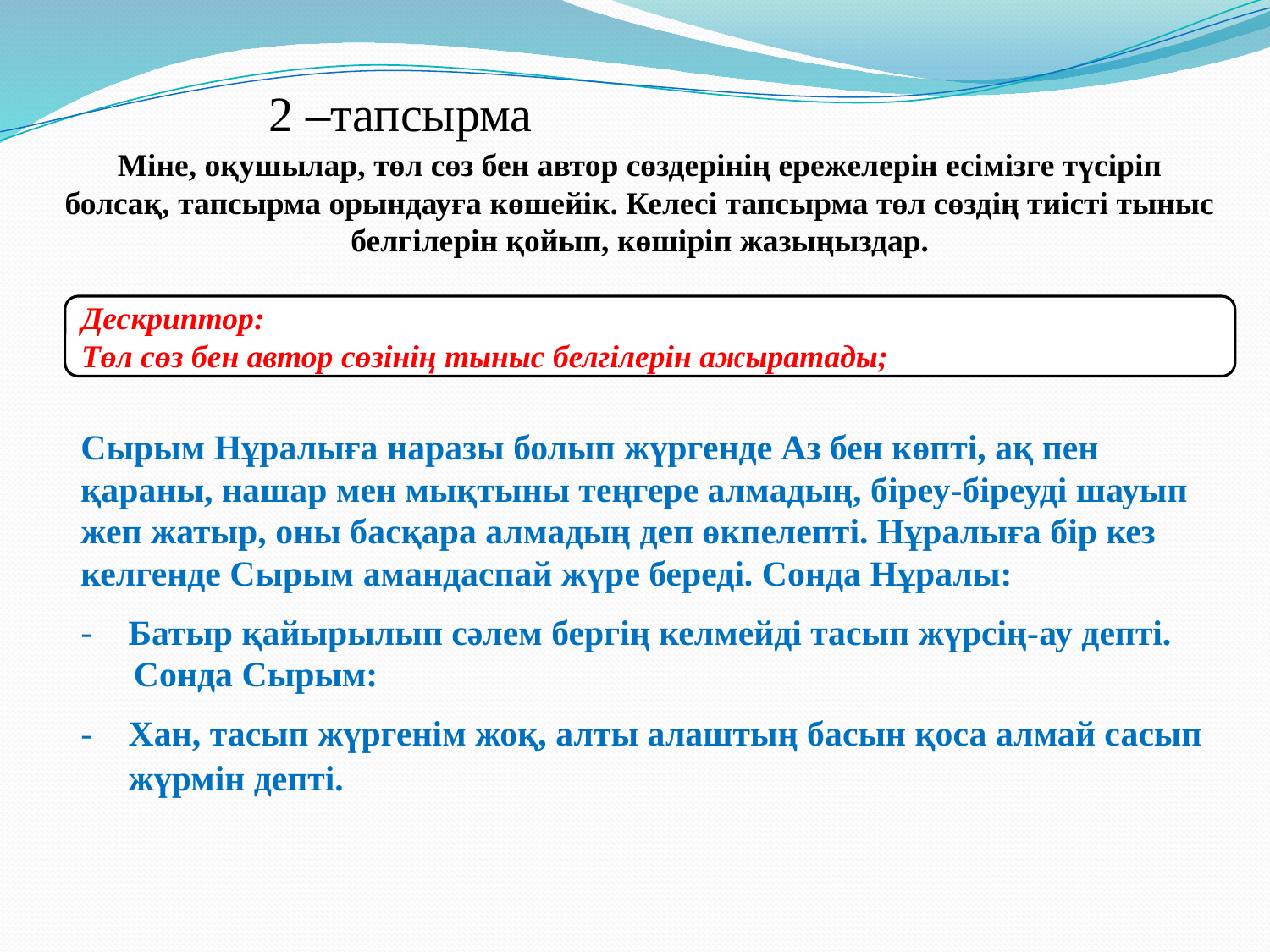

2 –тапсырма
| Міне, оқушылар, төл сөз бен автор сөздерінің ережелерін есімізге түсіріп болсақ, тапсырма орындауға көшейік. Келесі тапсырма төл сөздің тиісті тыныс белгілерін қойып, көшіріп жазыңыздар. |
| --- |
#
Дескриптор:
Төл сөз бен автор сөзінің тыныс белгілерін ажыратады;
| Сырым Нұралыға наразы болып жүргенде Аз бен көпті, ақ пен қараны, нашар мен мықтыны теңгере алмадың, біреу-біреуді шауып жеп жатыр, оны басқара алмадың деп өкпелепті. Нұралыға бір кез келгенде Сырым амандаспай жүре береді. Сонда Нұралы: Батыр қайырылып сәлем бергің келмейді тасып жүрсің-ау депті. Сонда Сырым: Хан, тасып жүргенім жоқ, алты алаштың басын қоса алмай сасып жүрмін депті. |
| --- |